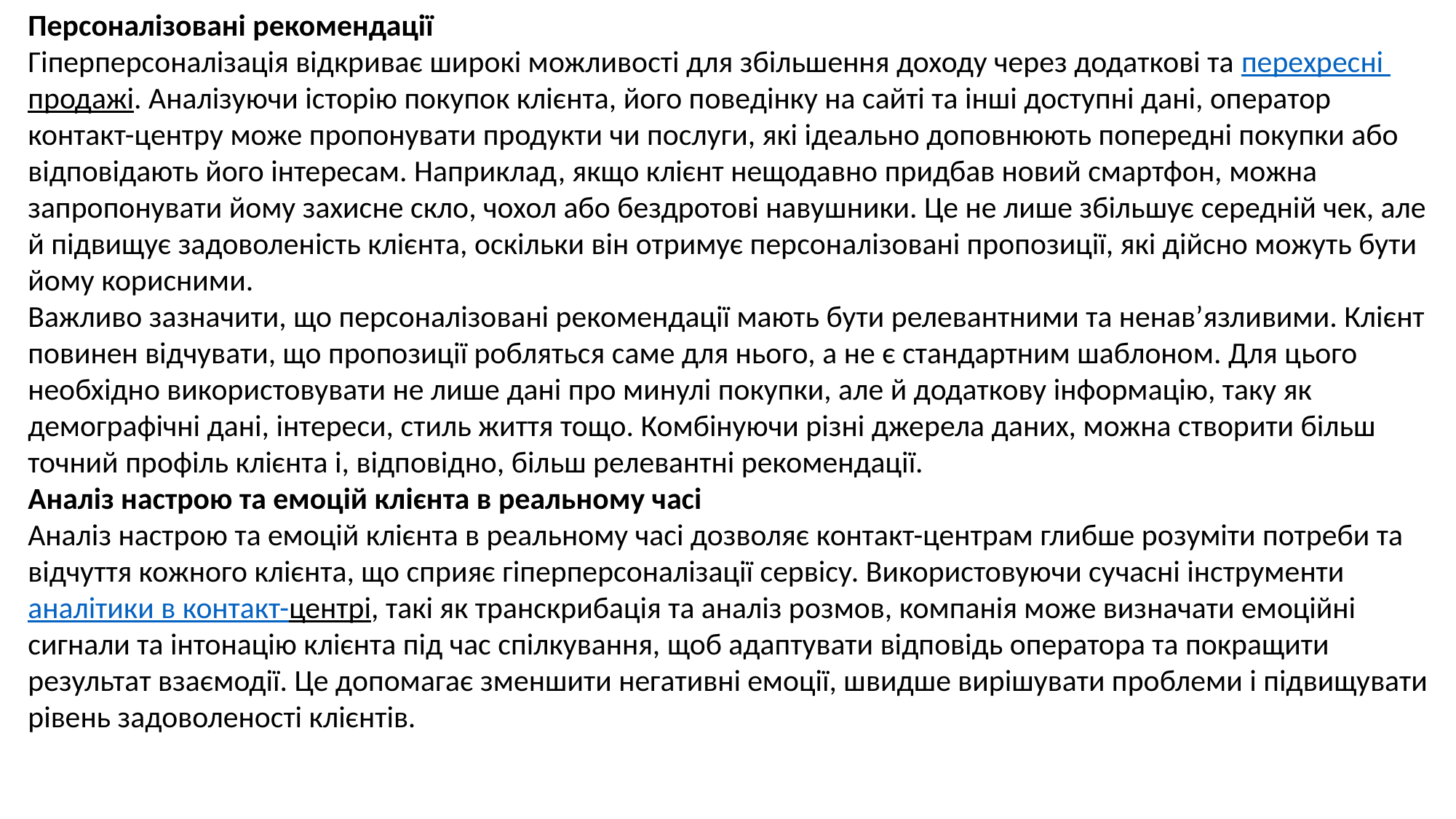

Персоналізовані рекомендації
Гіперперсоналізація відкриває широкі можливості для збільшення доходу через додаткові та перехресні продажі. Аналізуючи історію покупок клієнта, його поведінку на сайті та інші доступні дані, оператор контакт-центру може пропонувати продукти чи послуги, які ідеально доповнюють попередні покупки або відповідають його інтересам. Наприклад, якщо клієнт нещодавно придбав новий смартфон, можна запропонувати йому захисне скло, чохол або бездротові навушники. Це не лише збільшує середній чек, але й підвищує задоволеність клієнта, оскільки він отримує персоналізовані пропозиції, які дійсно можуть бути йому корисними.
Важливо зазначити, що персоналізовані рекомендації мають бути релевантними та ненав’язливими. Клієнт повинен відчувати, що пропозиції робляться саме для нього, а не є стандартним шаблоном. Для цього необхідно використовувати не лише дані про минулі покупки, але й додаткову інформацію, таку як демографічні дані, інтереси, стиль життя тощо. Комбінуючи різні джерела даних, можна створити більш точний профіль клієнта і, відповідно, більш релевантні рекомендації.
Аналіз настрою та емоцій клієнта в реальному часі
Аналіз настрою та емоцій клієнта в реальному часі дозволяє контакт-центрам глибше розуміти потреби та відчуття кожного клієнта, що сприяє гіперперсоналізації сервісу. Використовуючи сучасні інструменти аналітики в контакт-центрі, такі як транскрибація та аналіз розмов, компанія може визначати емоційні сигнали та інтонацію клієнта під час спілкування, щоб адаптувати відповідь оператора та покращити результат взаємодії. Це допомагає зменшити негативні емоції, швидше вирішувати проблеми і підвищувати рівень задоволеності клієнтів.